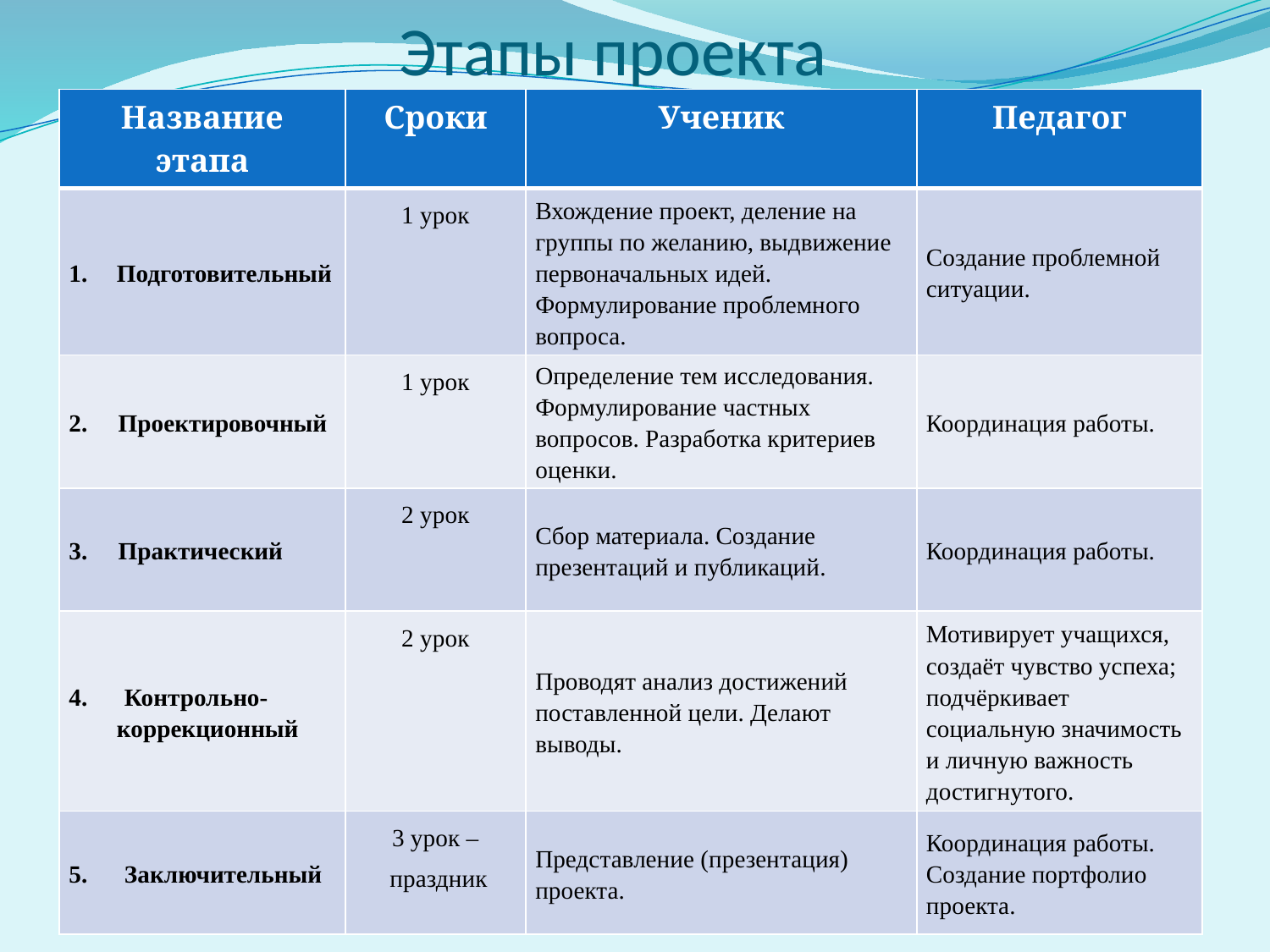

# Этапы проекта
| Название этапа | Сроки | Ученик | Педагог |
| --- | --- | --- | --- |
| Подготовительный | 1 урок | Вхождение проект, деление на группы по желанию, выдвижение первоначальных идей. Формулирование проблемного вопроса. | Создание проблемной ситуации. |
| 2. Проектировочный | 1 урок | Определение тем исследования. Формулирование частных вопросов. Разработка критериев оценки. | Координация работы. |
| 3. Практический | 2 урок | Сбор материала. Создание презентаций и публикаций. | Координация работы. |
| 4. Контрольно-коррекционный | 2 урок | Проводят анализ достижений поставленной цели. Делают выводы. | Мотивирует учащихся, создаёт чувство успеха; подчёркивает социальную значимость и личную важность достигнутого. |
| 5. Заключительный | 3 урок – праздник | Представление (презентация) проекта. | Координация работы. Создание портфолио проекта. |